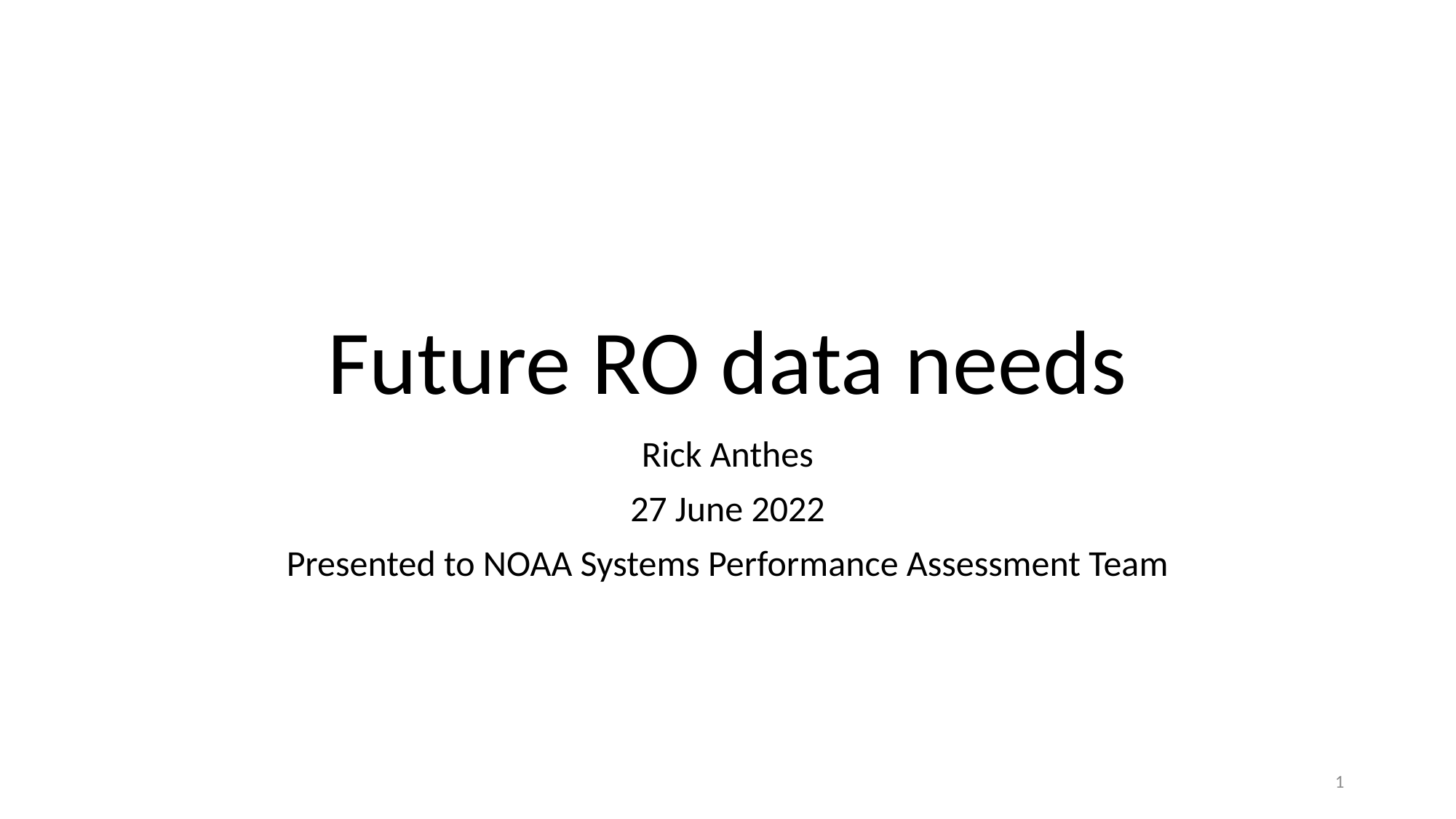

# Future RO data needs
Rick Anthes
27 June 2022
Presented to NOAA Systems Performance Assessment Team
1